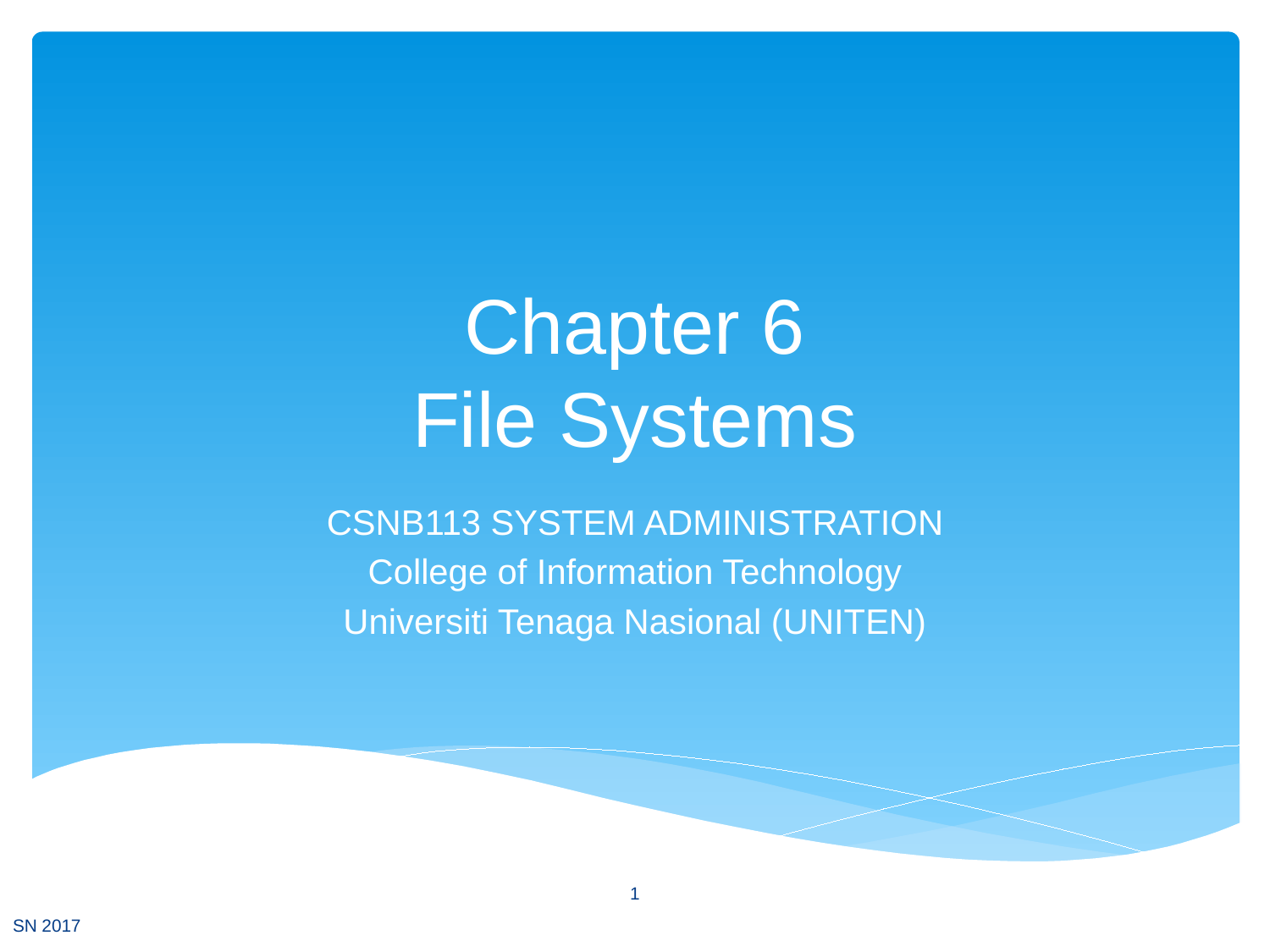

# Chapter 6 File Systems
CSNB113 SYSTEM ADMINISTRATION
College of Information Technology
Universiti Tenaga Nasional (UNITEN)
1
SN 2017